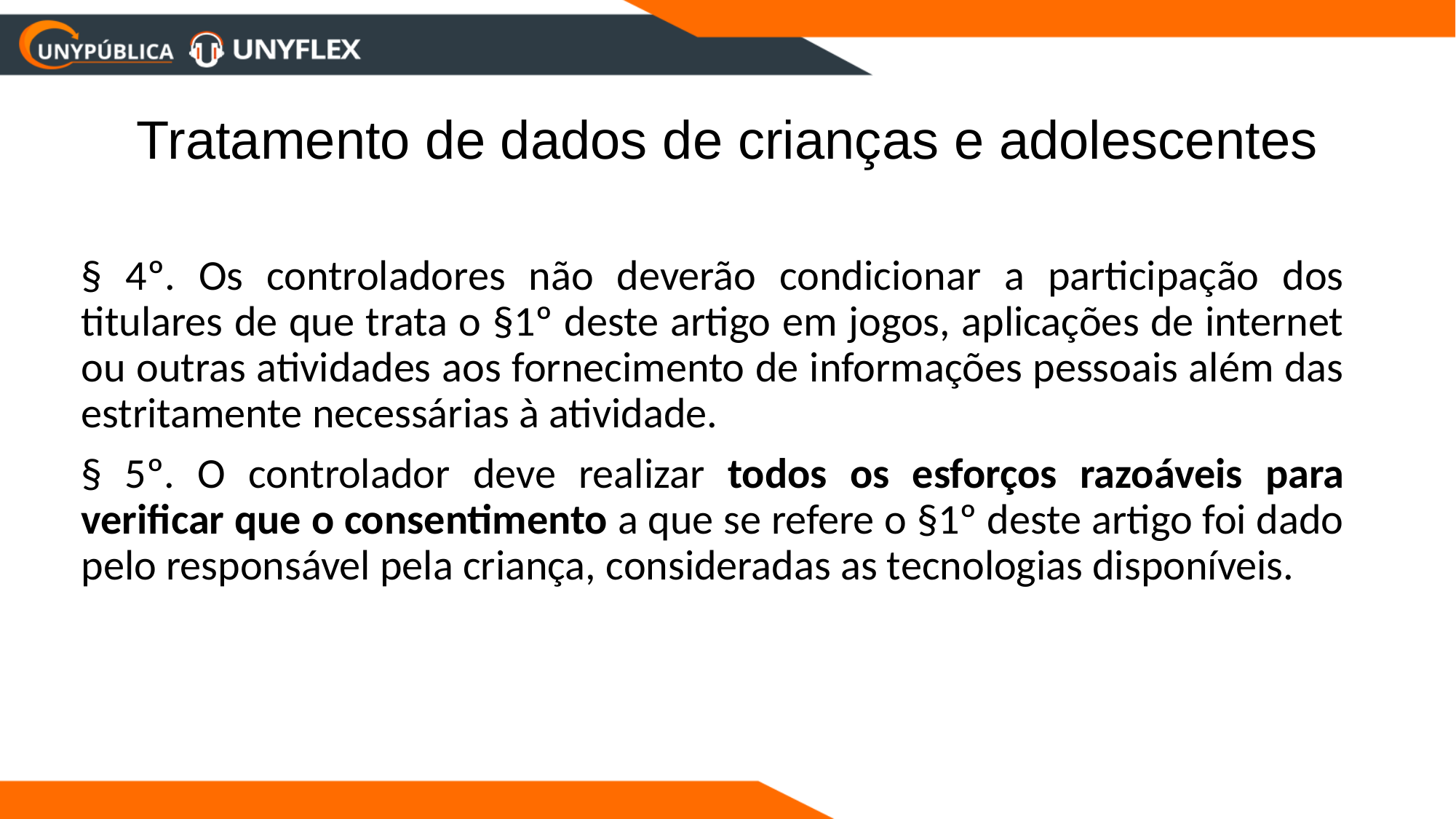

# Tratamento de dados de crianças e adolescentes
	§ 4º. Os controladores não deverão condicionar a participação dos titulares de que trata o §1º deste artigo em jogos, aplicações de internet ou outras atividades aos fornecimento de informações pessoais além das estritamente necessárias à atividade.
	§ 5º. O controlador deve realizar todos os esforços razoáveis para verificar que o consentimento a que se refere o §1º deste artigo foi dado pelo responsável pela criança, consideradas as tecnologias disponíveis.